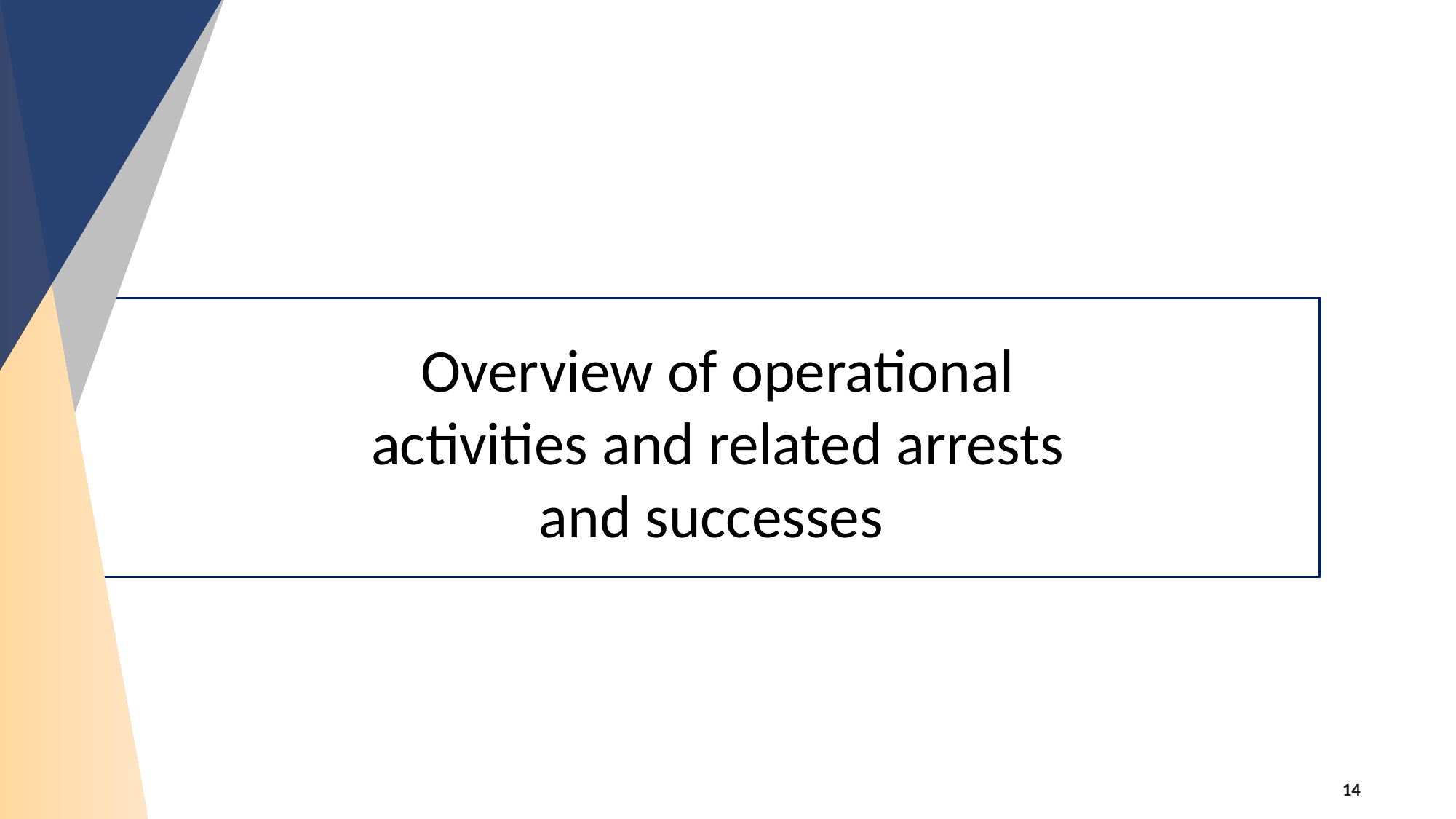

Overview of operational activities and related arrests and successes
#
14